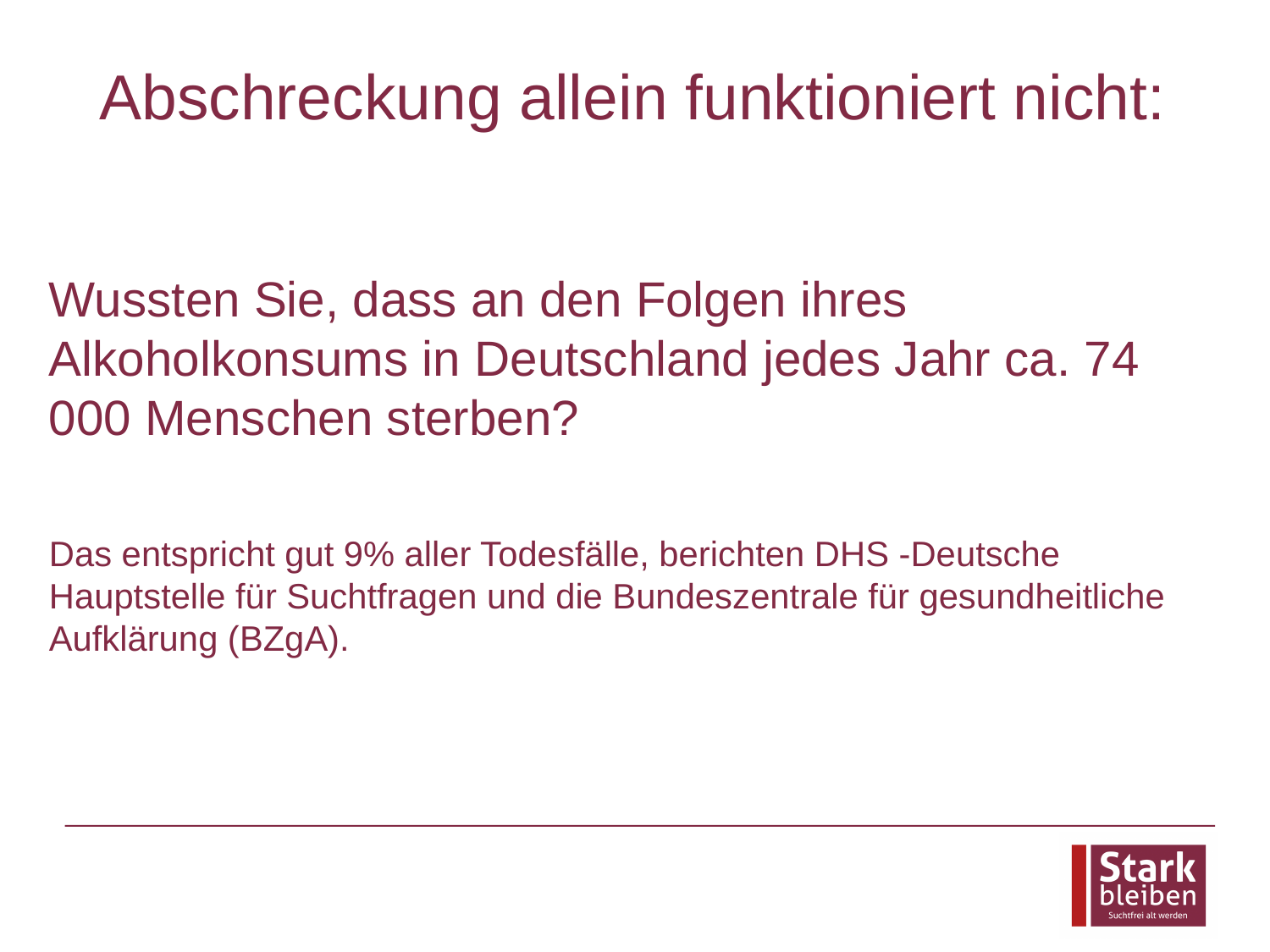

# Abschreckung allein funktioniert nicht:
Wussten Sie, dass an den Folgen ihres Alkoholkonsums in Deutschland jedes Jahr ca. 74 000 Menschen sterben?

Das entspricht gut 9% aller Todesfälle, berichten DHS -Deutsche Hauptstelle für Suchtfragen und die Bundeszentrale für gesundheitliche Aufklärung (BZgA).